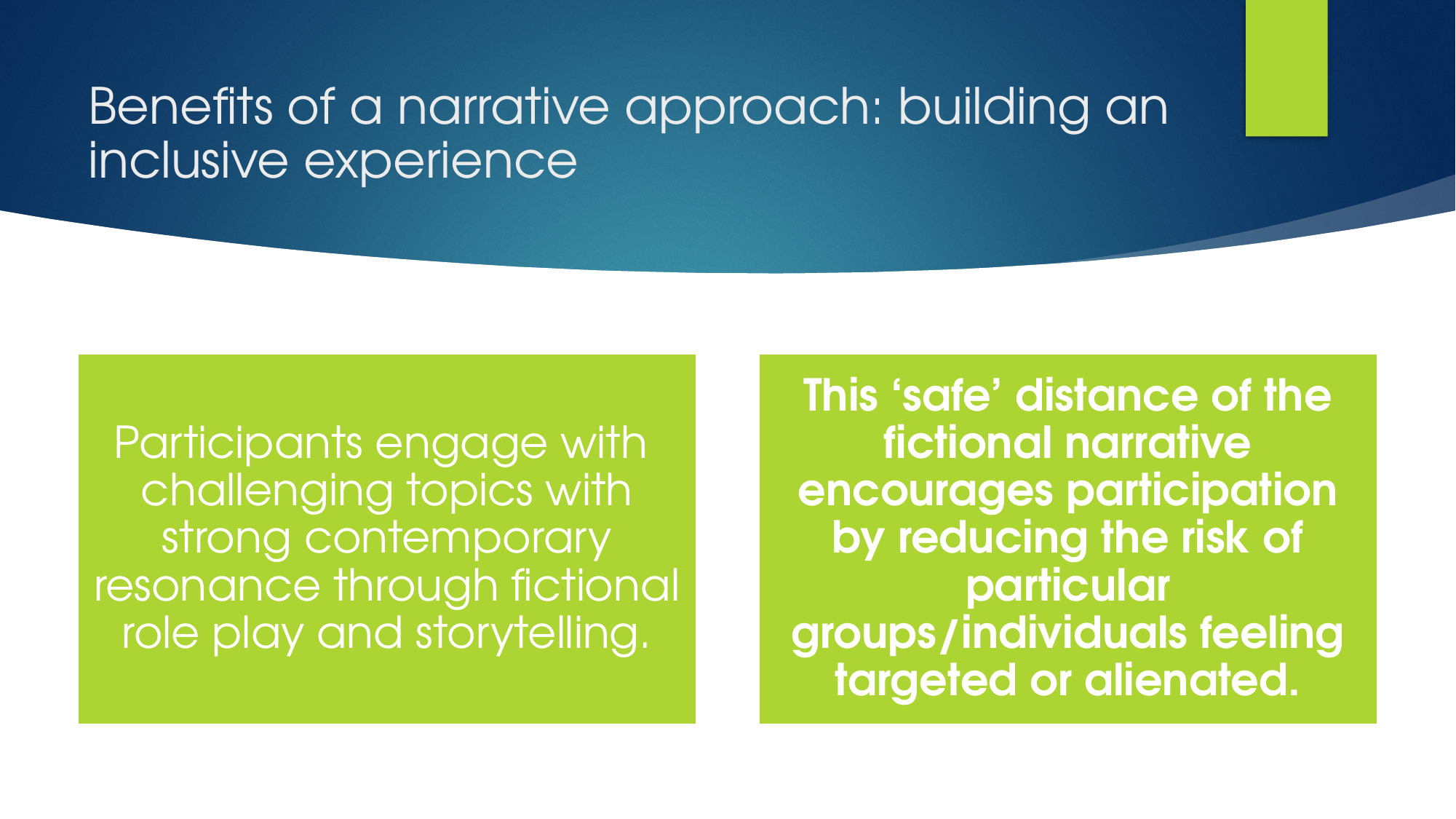

# Benefits of a narrative approach: building an inclusive experience

Participants engage with  challenging topics with strong contemporary resonance through fictional role play and storytelling.
This ‘safe’ distance of the fictional narrative encourages participation by reducing the risk of particular groups/individuals feeling targeted or alienated.